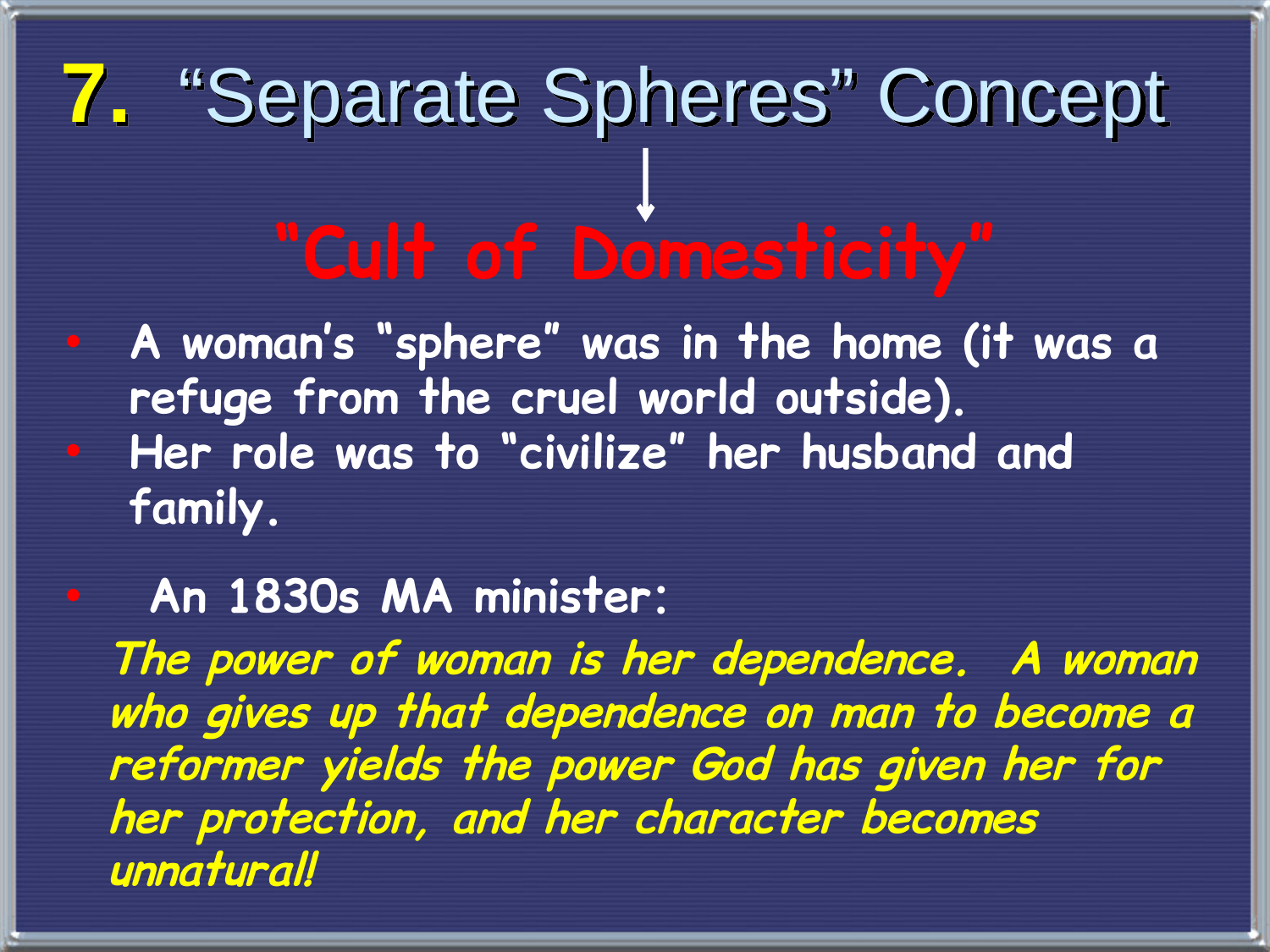

7.  “Separate Spheres” Concept

“Cult of Domesticity”
A woman’s “sphere” was in the home (it was a refuge from the cruel world outside).
Her role was to “civilize” her husband and
family.
 An 1830s MA minister:
The power of woman is her dependence.  A woman who gives up that dependence on man to become a reformer yields the power God has given her for her protection, and her character becomes unnatural!